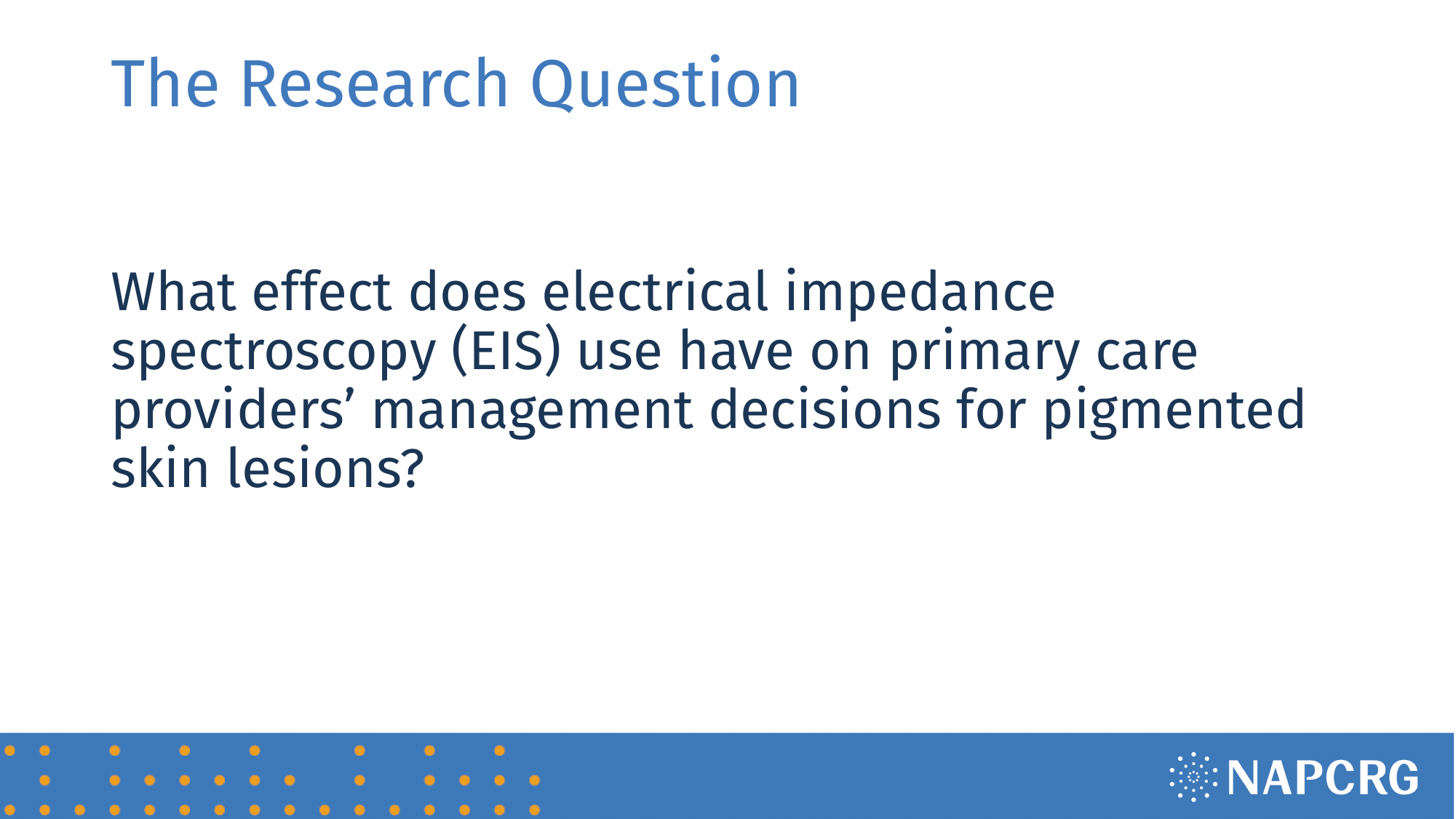

# The Research Question

What effect does electrical impedance spectroscopy (EIS) use have on primary care providers’ management decisions for pigmented skin lesions?